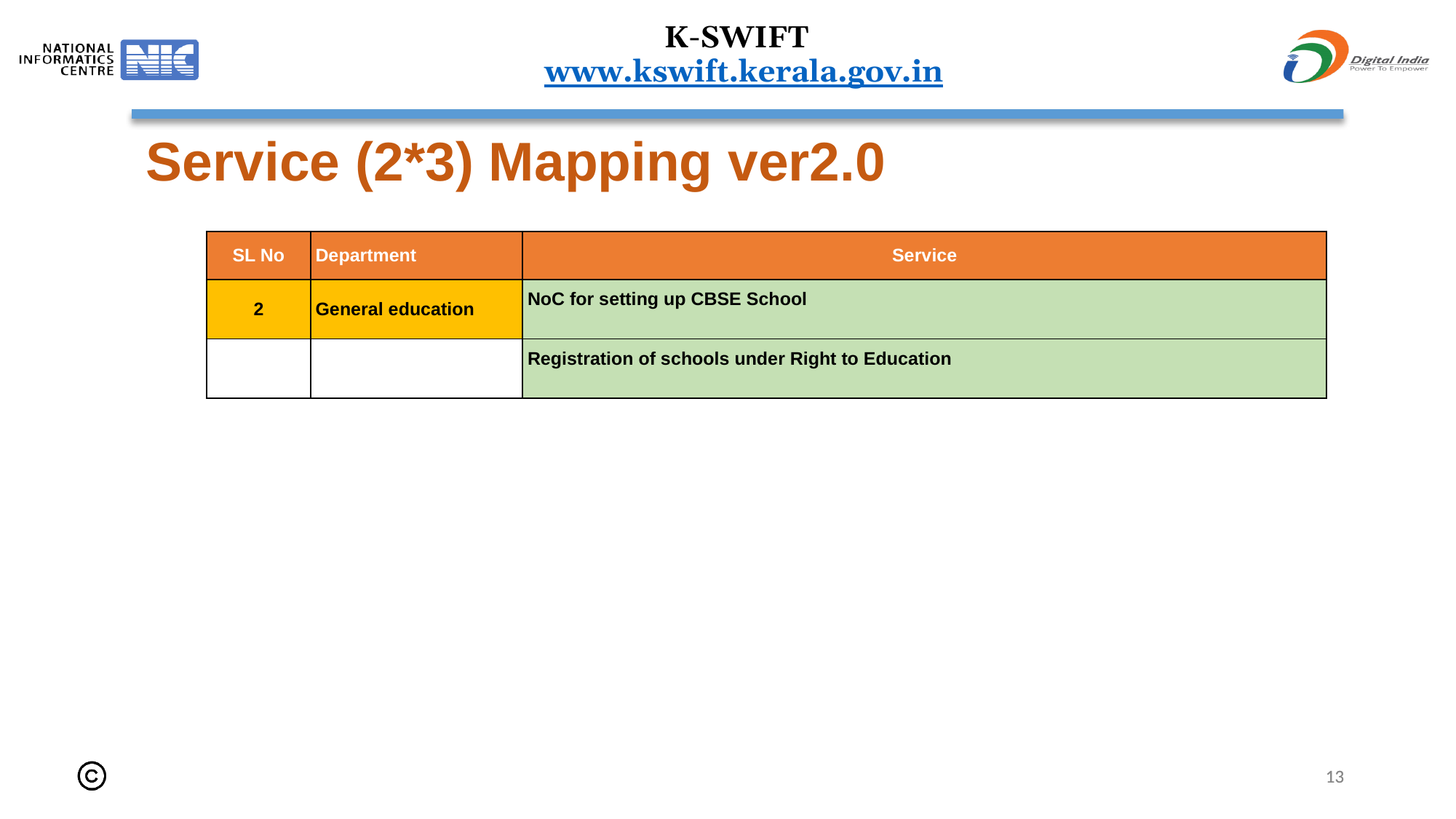

K-SWIFT
 www.kswift.kerala.gov.in
Service (2*3) Mapping ver2.0
| SL No | Department | Service |
| --- | --- | --- |
| 2 | General education | NoC for setting up CBSE School |
|  |  | Registration of schools under Right to Education |